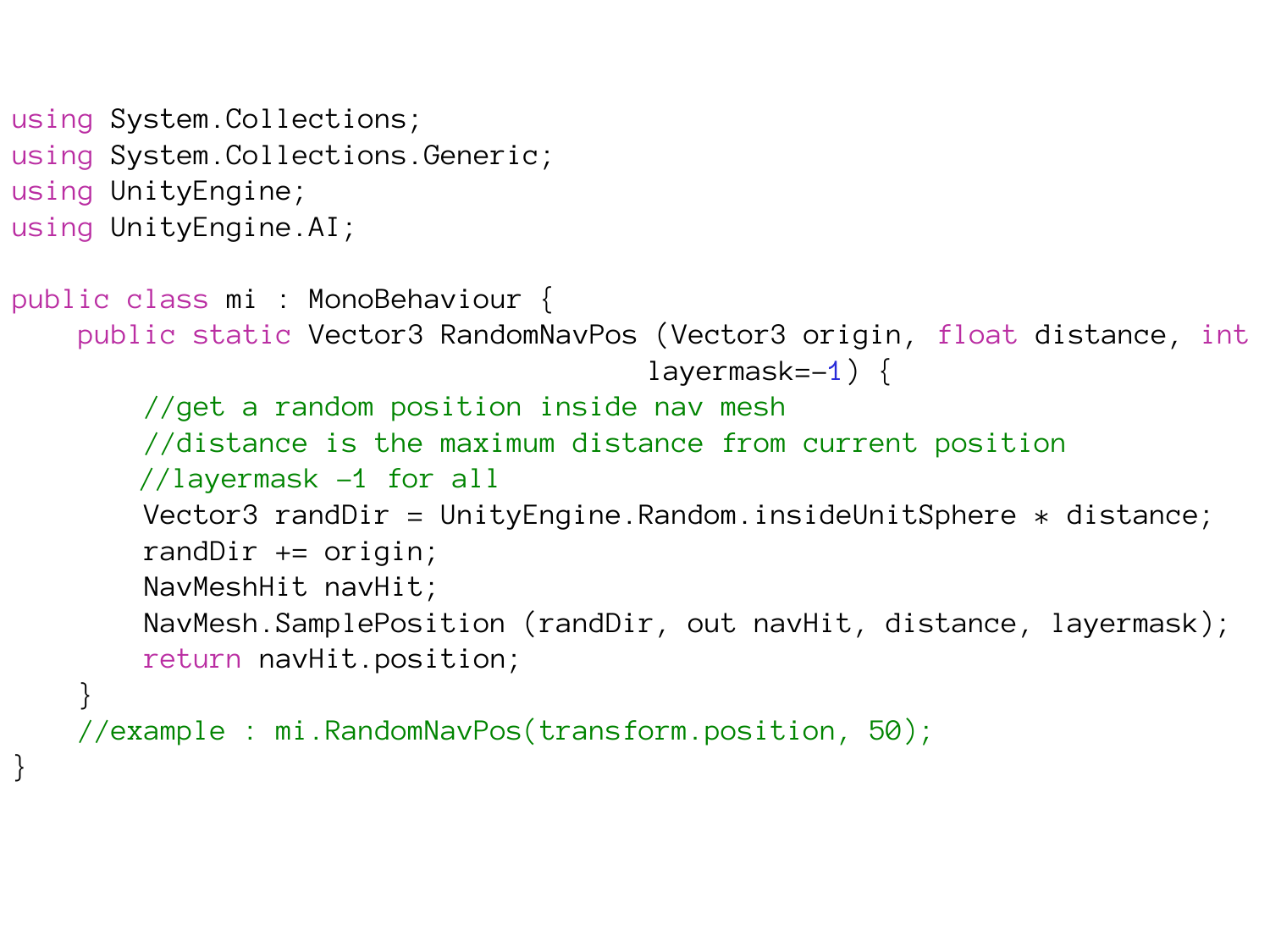

using System.Collections;
using System.Collections.Generic;
using UnityEngine;
using UnityEngine.AI;

public class mi : MonoBehaviour {
    public static Vector3 RandomNavPos (Vector3 origin, float distance, int 					layermask=-1) {
        //get a random position inside nav mesh
        //distance is the maximum distance from current position
	//layermask -1 for all
        Vector3 randDir = UnityEngine.Random.insideUnitSphere * distance;
        randDir += origin;
        NavMeshHit navHit;
        NavMesh.SamplePosition (randDir, out navHit, distance, layermask);
        return navHit.position;
    }
    //example : mi.RandomNavPos(transform.position, 50);
}